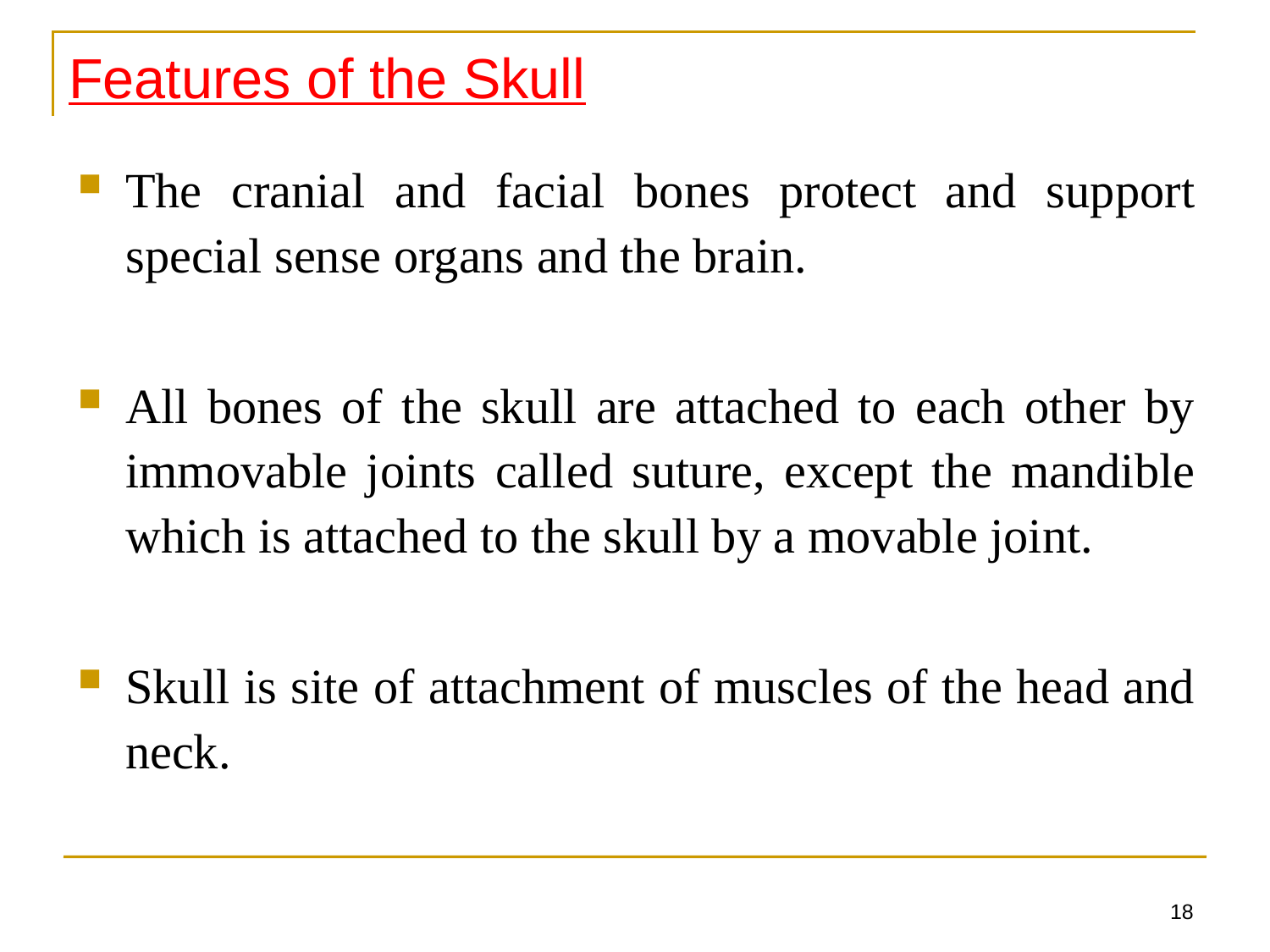

Features of the Skull
The cranial and facial bones protect and support special sense organs and the brain.

All bones of the skull are attached to each other by immovable joints called suture, except the mandible which is attached to the skull by a movable joint.

Skull is site of attachment of muscles of the head and neck.
18